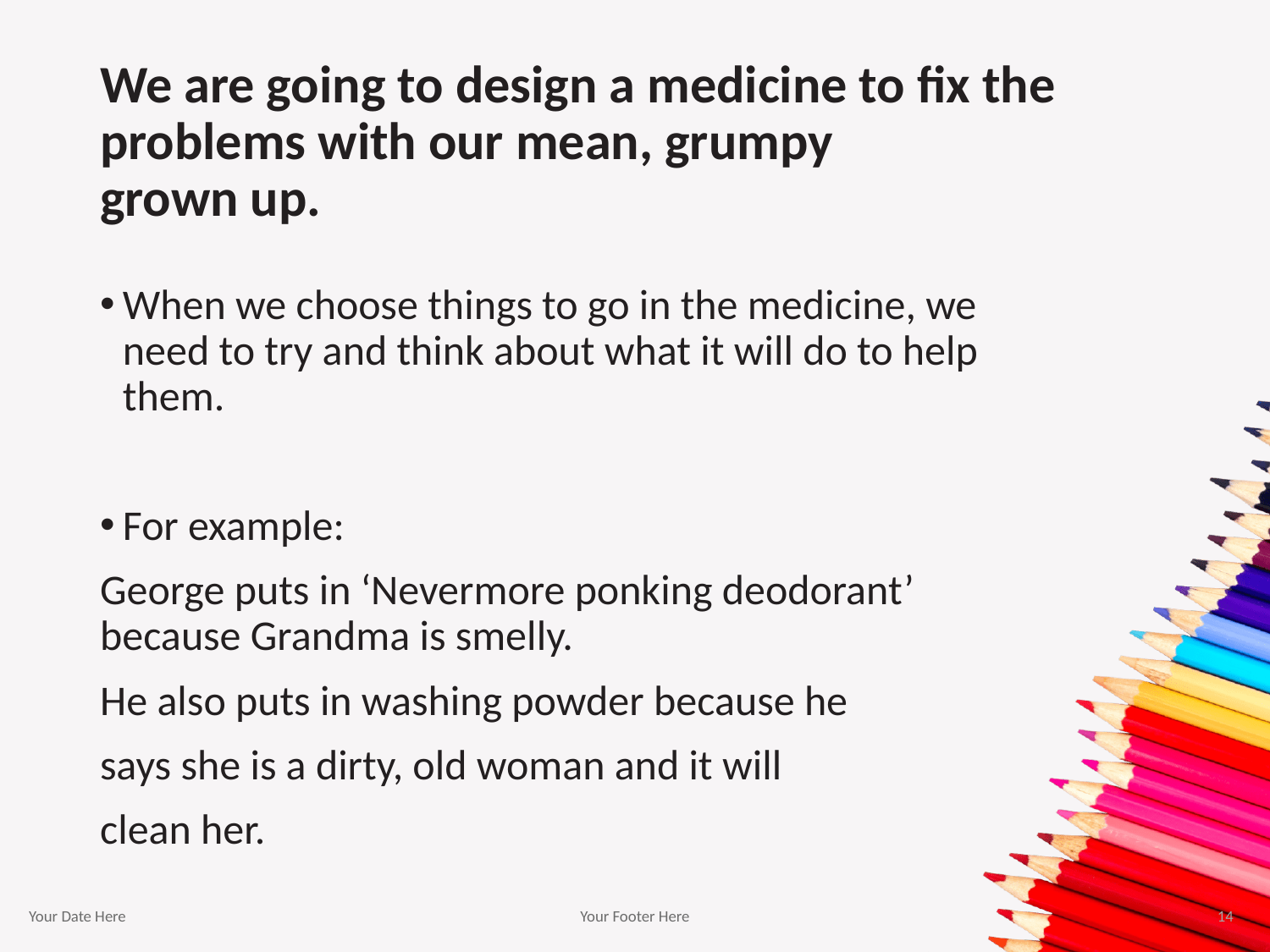

# We are going to design a medicine to fix the problems with our mean, grumpy grown up.
When we choose things to go in the medicine, we need to try and think about what it will do to help them.

For example:
George puts in ‘Nevermore ponking deodorant’ because Grandma is smelly.
He also puts in washing powder because he
says she is a dirty, old woman and it will
clean her.
Your Date Here
Your Footer Here
14